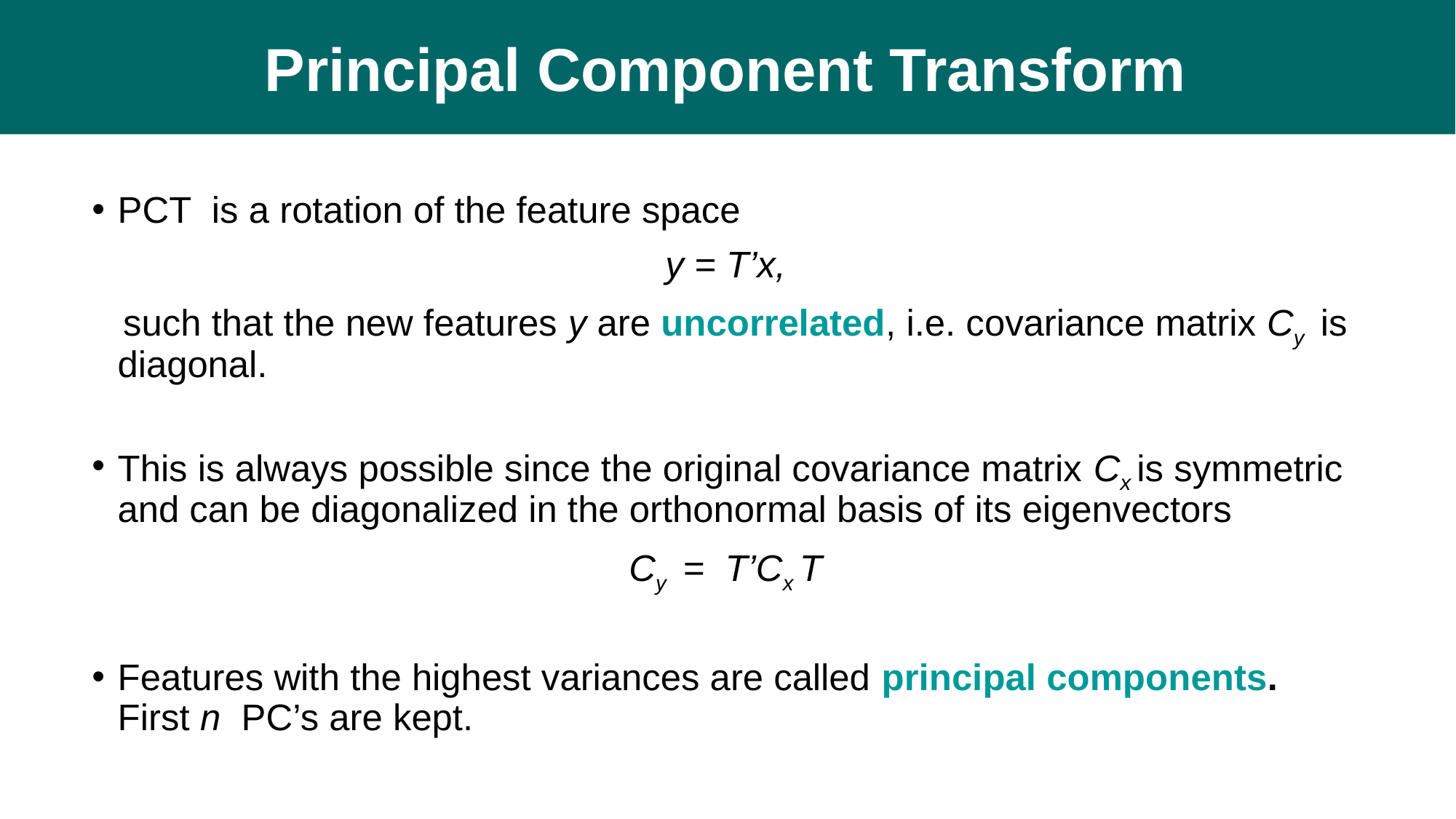

Principal Component Transform
PCT  is a rotation of the feature space
y = T’x,
   such that the new features y are uncorrelated, i.e. covariance matrix Cy  is diagonal.

This is always possible since the original covariance matrix Cx is symmetric and can be diagonalized in the orthonormal basis of its eigenvectors
Cy  =  T’Cx T

Features with the highest variances are called principal components. First n  PC’s are kept.